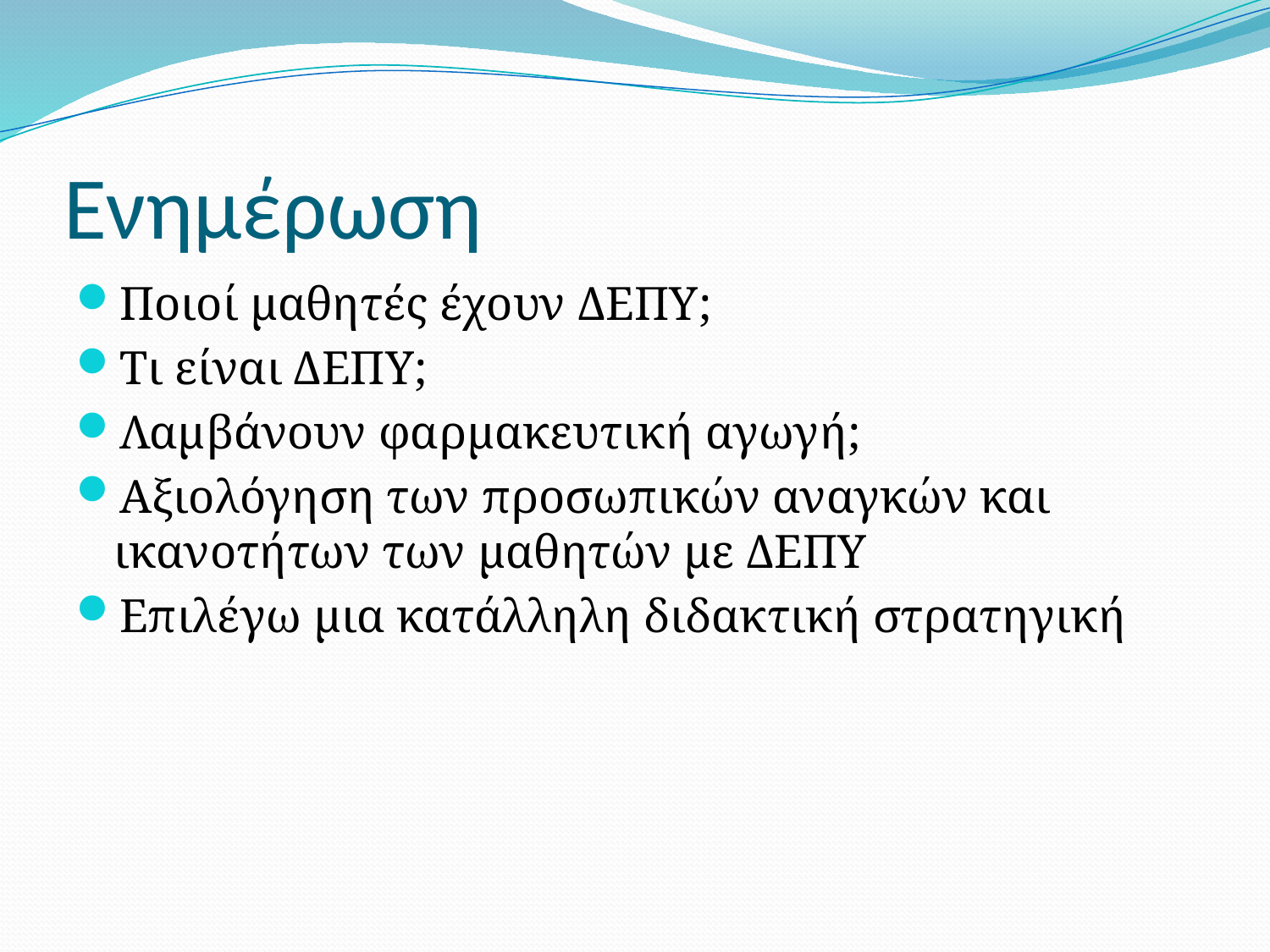

# Ενημέρωση
Ποιοί μαθητές έχουν ΔΕΠΥ;
Τι είναι ΔΕΠΥ;
Λαμβάνουν φαρμακευτική αγωγή;
Αξιολόγηση των προσωπικών αναγκών και ικανοτήτων των μαθητών με ΔΕΠΥ
Επιλέγω μια κατάλληλη διδακτική στρατηγική